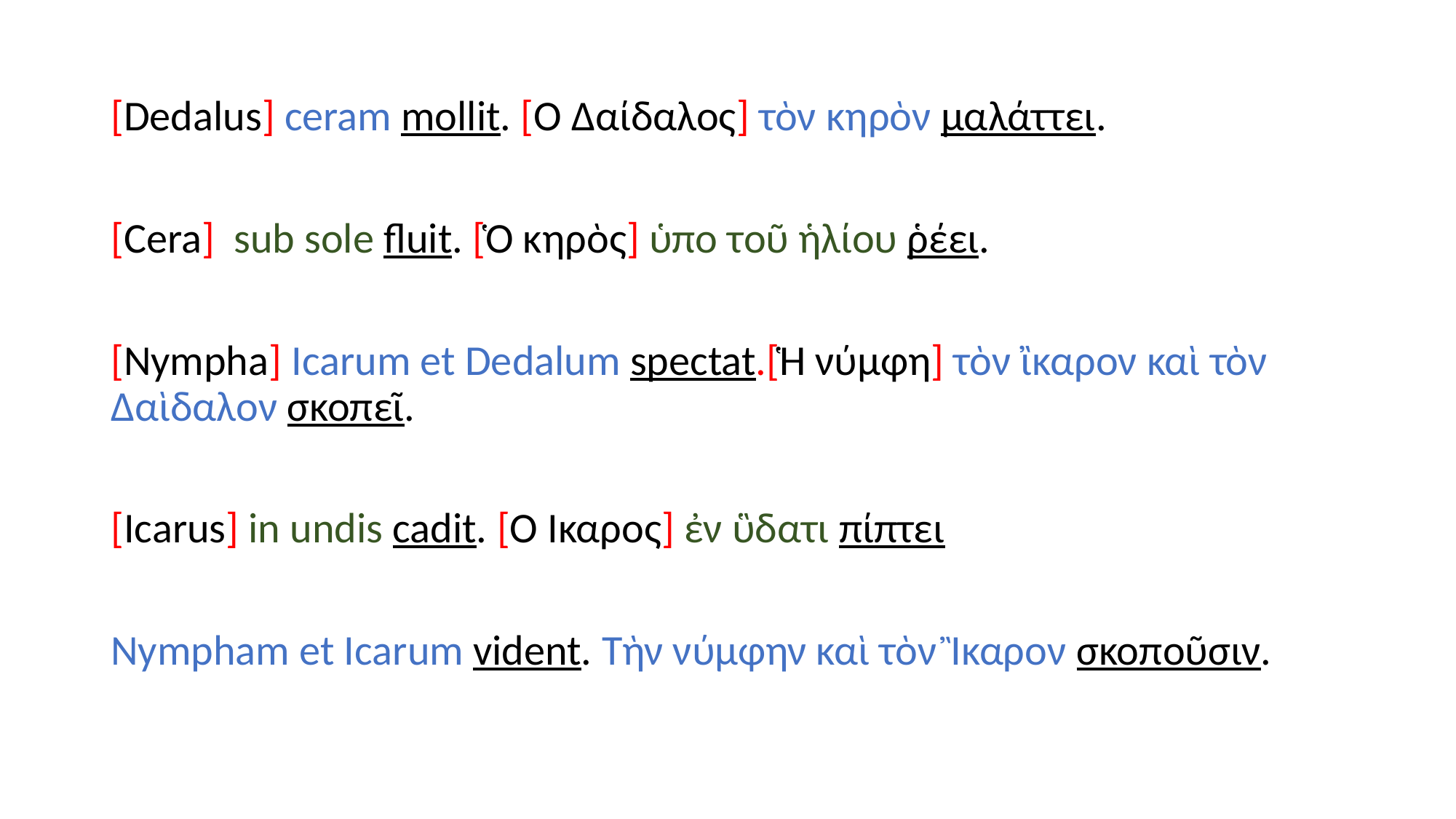

[Dedalus] ceram mollit. [Ὁ Δαίδαλος] τὸν κηρὸν μαλάττει.

[Cera]  sub sole fluit. [Ὁ κηρὸς] ὑπο τοῦ ἡλίου ῥέει.

[Nympha] Icarum et Dedalum spectat.[Ἡ νύμφη] τὸν ἲκαρον καὶ τὸν Δαὶδαλον σκοπεῖ.

[Icarus] in undis cadit. [Ὁ Ἲκαρος] ἐν ὓδατι πίπτει

Nympham et Icarum vident. Τὴν νύμφην καὶ τὸν Ἲκαρον σκοποῦσιν.